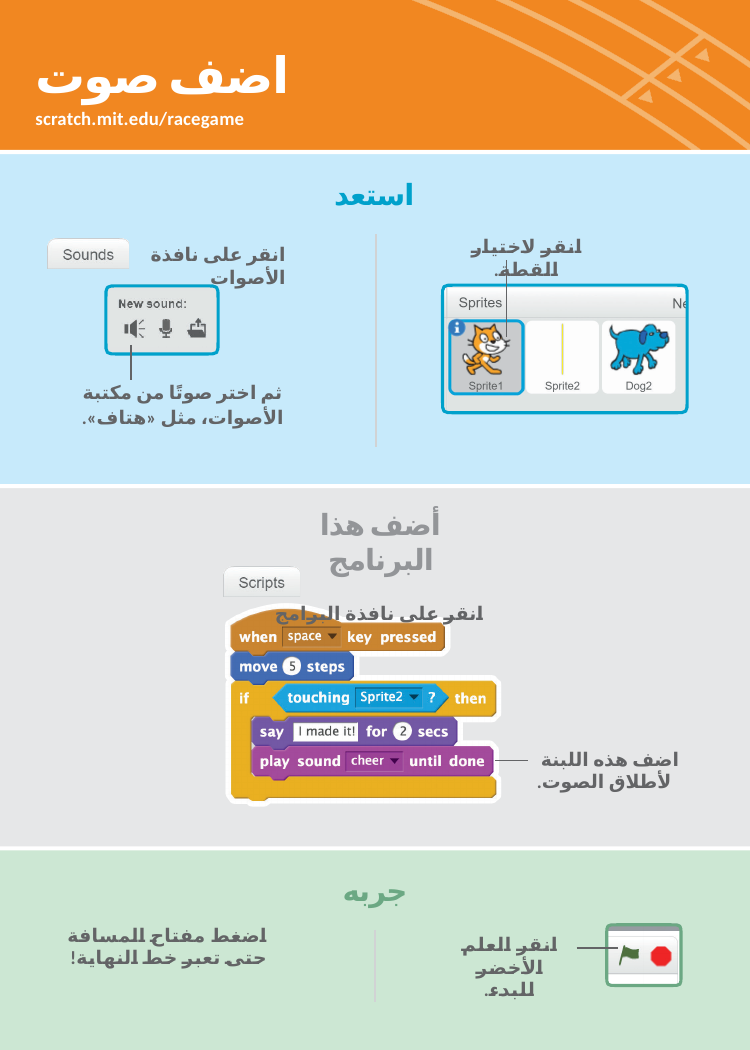

# اضف صوت
scratch.mit.edu/racegame

استعد

انقر لاختيار القطة.

انقر على نافذة الأصوات

ثم اختر صوتًا من مكتبة الأصوات، مثل «هتاف».

أضف هذا البرنامج
	 انقر على نافذة البرامج

اضف هذه اللبنة  لأطلاق الصوت.

جربه
اضغط مفتاح المسافة حتى تعبر خط النهاية!

انقر العلم الأخضر للبدء.